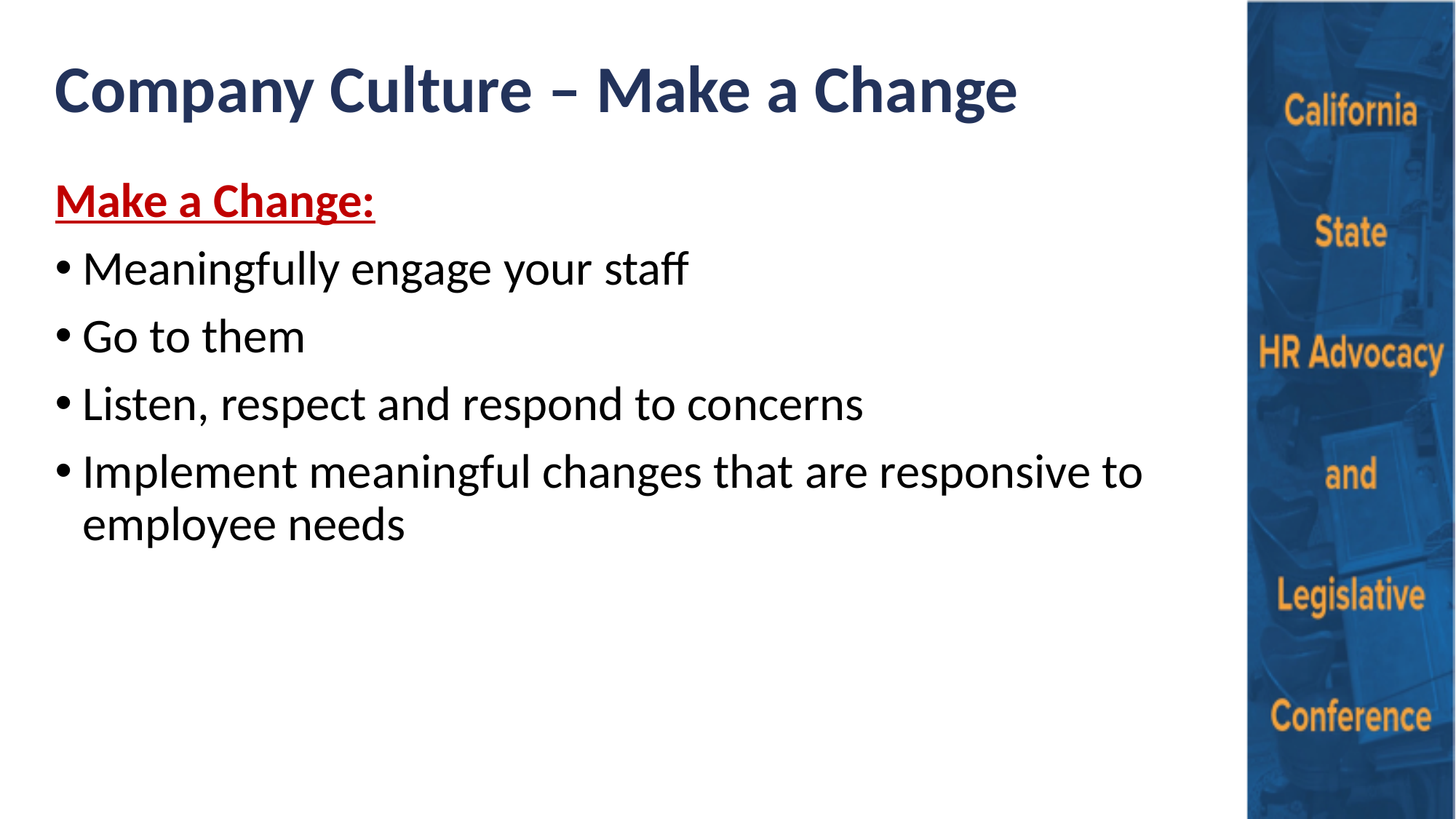

# Company Culture – Make a Change
Make a Change:
Meaningfully engage your staff
Go to them
Listen, respect and respond to concerns
Implement meaningful changes that are responsive to employee needs